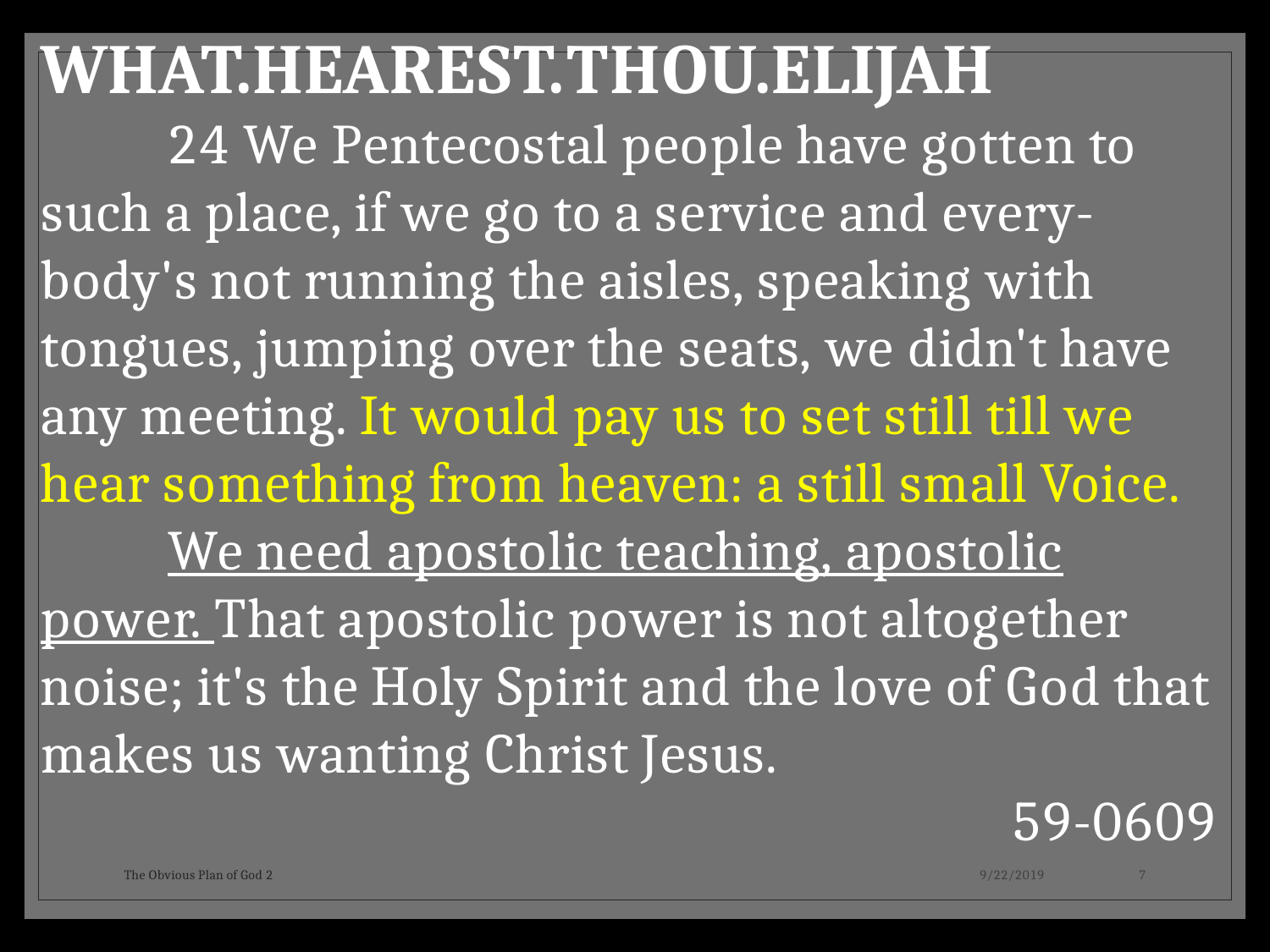

WHAT.HEAREST.THOU.ELIJAH
	24 We Pentecostal people have gotten to such a place, if we go to a service and every-body's not running the aisles, speaking with tongues, jumping over the seats, we didn't have any meeting. It would pay us to set still till we hear something from heaven: a still small Voice.
	We need apostolic teaching, apostolic power. That apostolic power is not altogether noise; it's the Holy Spirit and the love of God that makes us wanting Christ Jesus.
59-0609
The Obvious Plan of God 2
9/22/2019
7